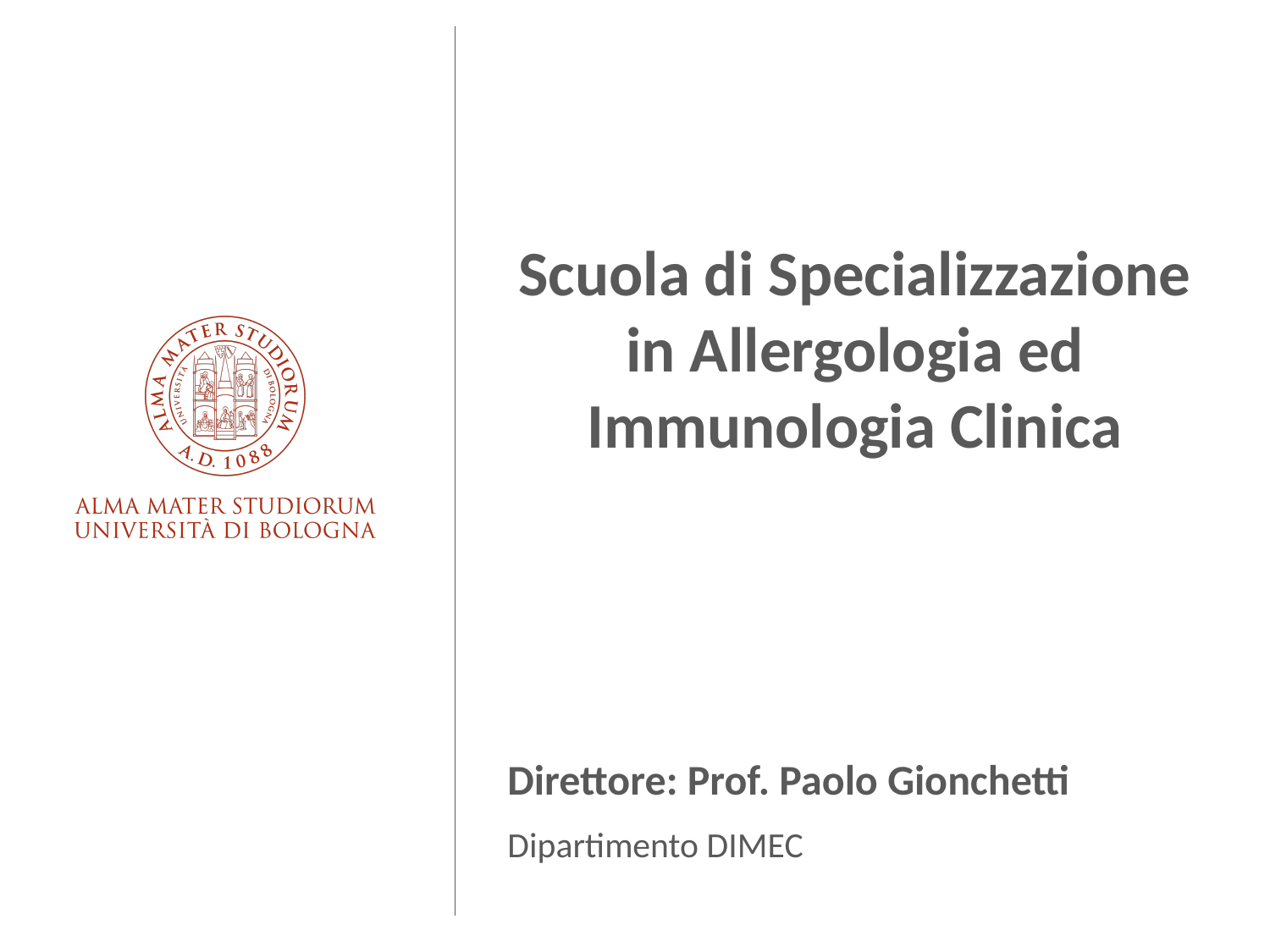

Scuola di Specializzazione in Allergologia ed Immunologia Clinica

Direttore: Prof. Paolo Gionchetti

Dipartimento DIMEC